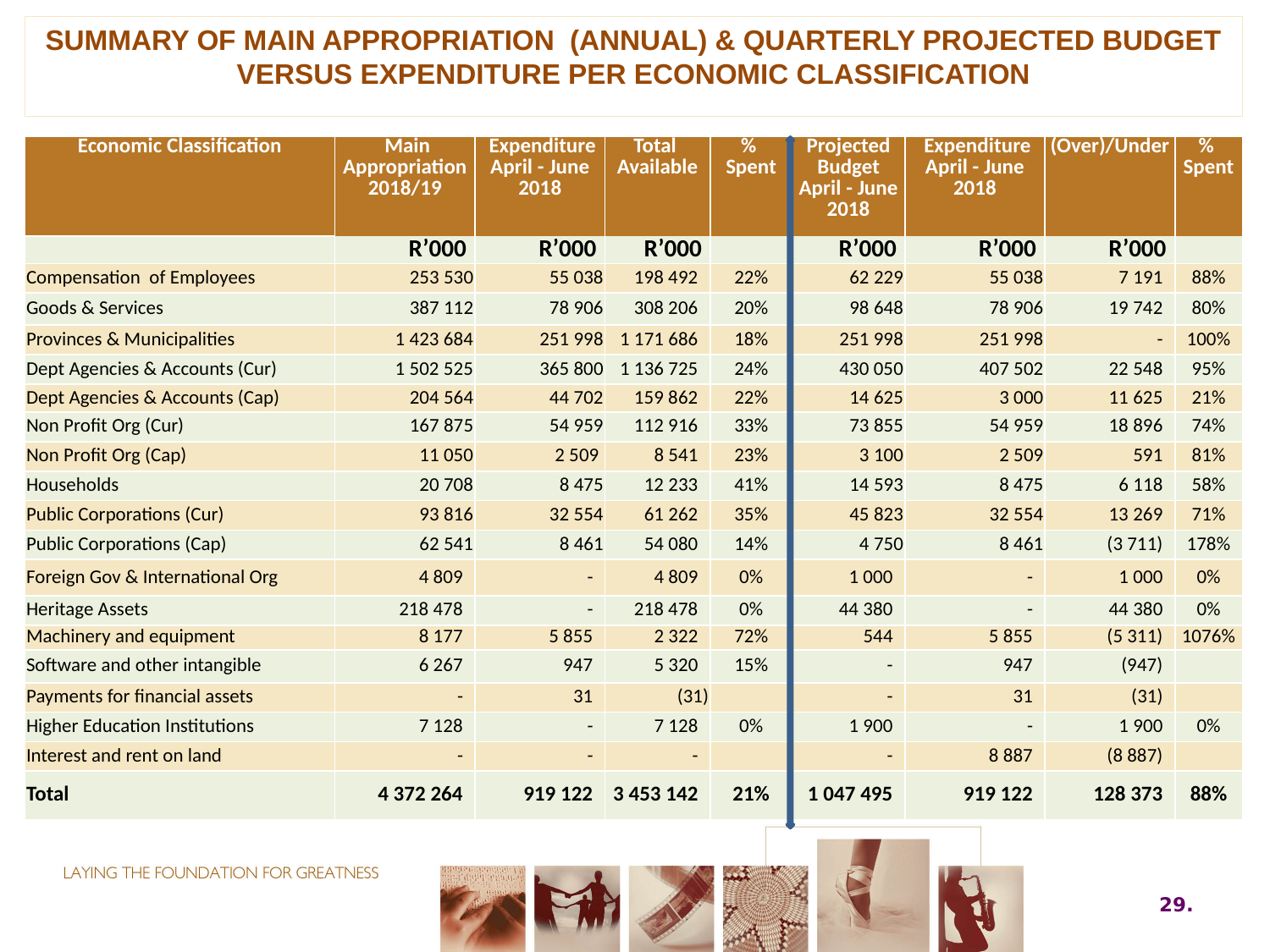

SUMMARY OF MAIN APPROPRIATION  (ANNUAL) & QUARTERLY PROJECTED BUDGET VERSUS EXPENDITURE PER ECONOMIC CLASSIFICATION

#
| Economic Classification | Main Appropriation 2018/19 | Expenditure April - June 2018 | Total Available | % Spent | Projected Budget April - June 2018 | Expenditure April - June 2018 | (Over)/Under | % Spent |
| --- | --- | --- | --- | --- | --- | --- | --- | --- |
|  | R’000 | R’000 | R’000 |  | R’000 | R’000 | R’000 |  |
| Compensation of Employees | 253 530 | 55 038 | 198 492 | 22% | 62 229 | 55 038 | 7 191 | 88% |
| Goods & Services | 387 112 | 78 906 | 308 206 | 20% | 98 648 | 78 906 | 19 742 | 80% |
| Provinces & Municipalities | 1 423 684 | 251 998 | 1 171 686 | 18% | 251 998 | 251 998 | - | 100% |
| Dept Agencies & Accounts (Cur) | 1 502 525 | 365 800 | 1 136 725 | 24% | 430 050 | 407 502 | 22 548 | 95% |
| Dept Agencies & Accounts (Cap) | 204 564 | 44 702 | 159 862 | 22% | 14 625 | 3 000 | 11 625 | 21% |
| Non Profit Org (Cur) | 167 875 | 54 959 | 112 916 | 33% | 73 855 | 54 959 | 18 896 | 74% |
| Non Profit Org (Cap) | 11 050 | 2 509 | 8 541 | 23% | 3 100 | 2 509 | 591 | 81% |
| Households | 20 708 | 8 475 | 12 233 | 41% | 14 593 | 8 475 | 6 118 | 58% |
| Public Corporations (Cur) | 93 816 | 32 554 | 61 262 | 35% | 45 823 | 32 554 | 13 269 | 71% |
| Public Corporations (Cap) | 62 541 | 8 461 | 54 080 | 14% | 4 750 | 8 461 | (3 711) | 178% |
| Foreign Gov & International Org | 4 809 | - | 4 809 | 0% | 1 000 | - | 1 000 | 0% |
| Heritage Assets | 218 478 | - | 218 478 | 0% | 44 380 | - | 44 380 | 0% |
| Machinery and equipment | 8 177 | 5 855 | 2 322 | 72% | 544 | 5 855 | (5 311) | 1076% |
| Software and other intangible | 6 267 | 947 | 5 320 | 15% | - | 947 | (947) |  |
| Payments for financial assets | - | 31 | (31) |  | - | 31 | (31) |  |
| Higher Education Institutions | 7 128 | - | 7 128 | 0% | 1 900 | - | 1 900 | 0% |
| Interest and rent on land | - | - | - |  | - | 8 887 | (8 887) |  |
| Total | 4 372 264 | 919 122 | 3 453 142 | 21% | 1 047 495 | 919 122 | 128 373 | 88% |

29.